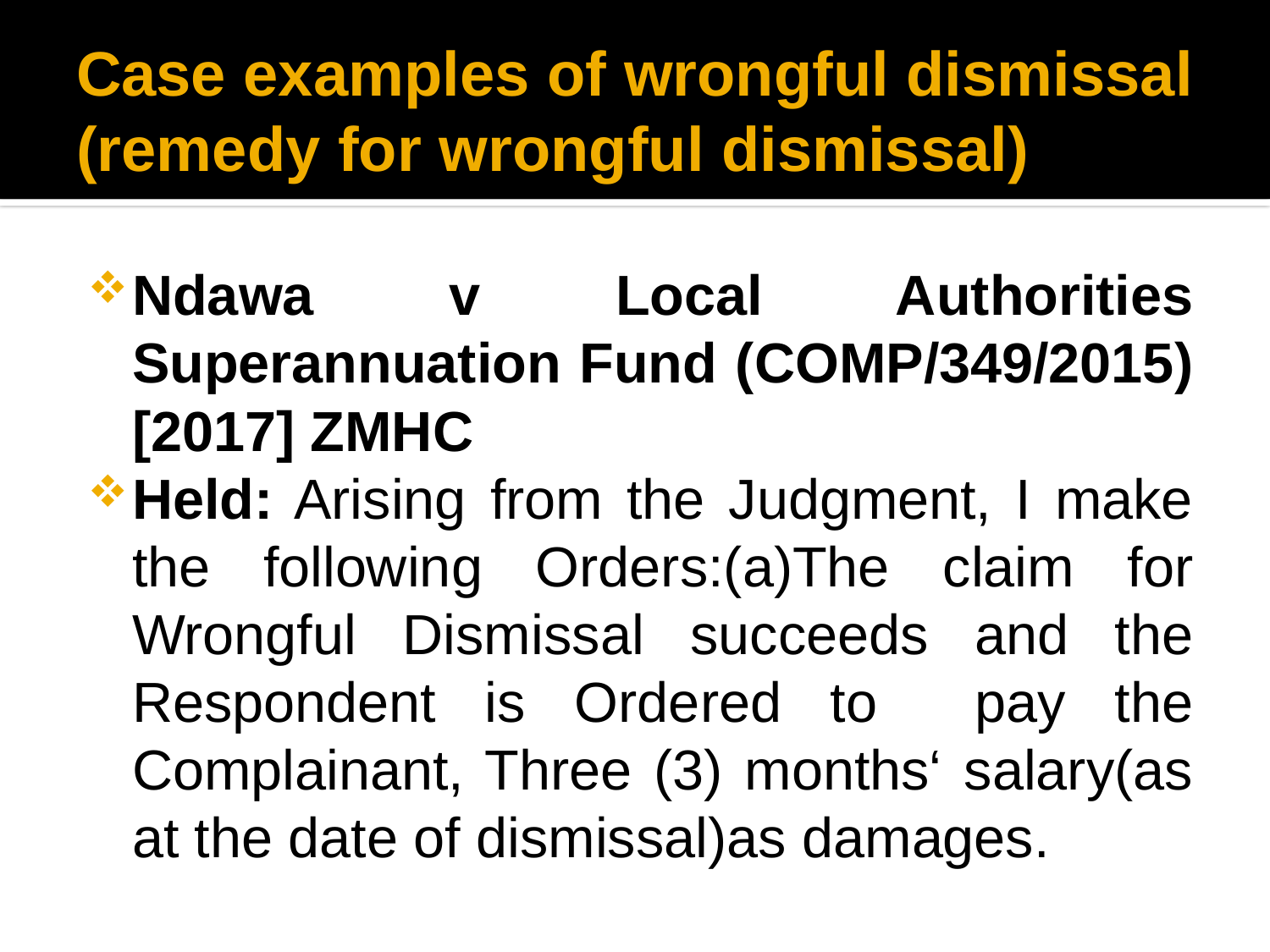

# Case examples of wrongful dismissal (remedy for wrongful dismissal)
Ndawa v Local Authorities Superannuation Fund (COMP/349/2015) [2017] ZMHC
Held: Arising from the Judgment, I make the following Orders:(a)The claim for Wrongful Dismissal succeeds and the Respondent is Ordered to  pay the Complainant, Three (3) months‘ salary(as at the date of dismissal)as damages.